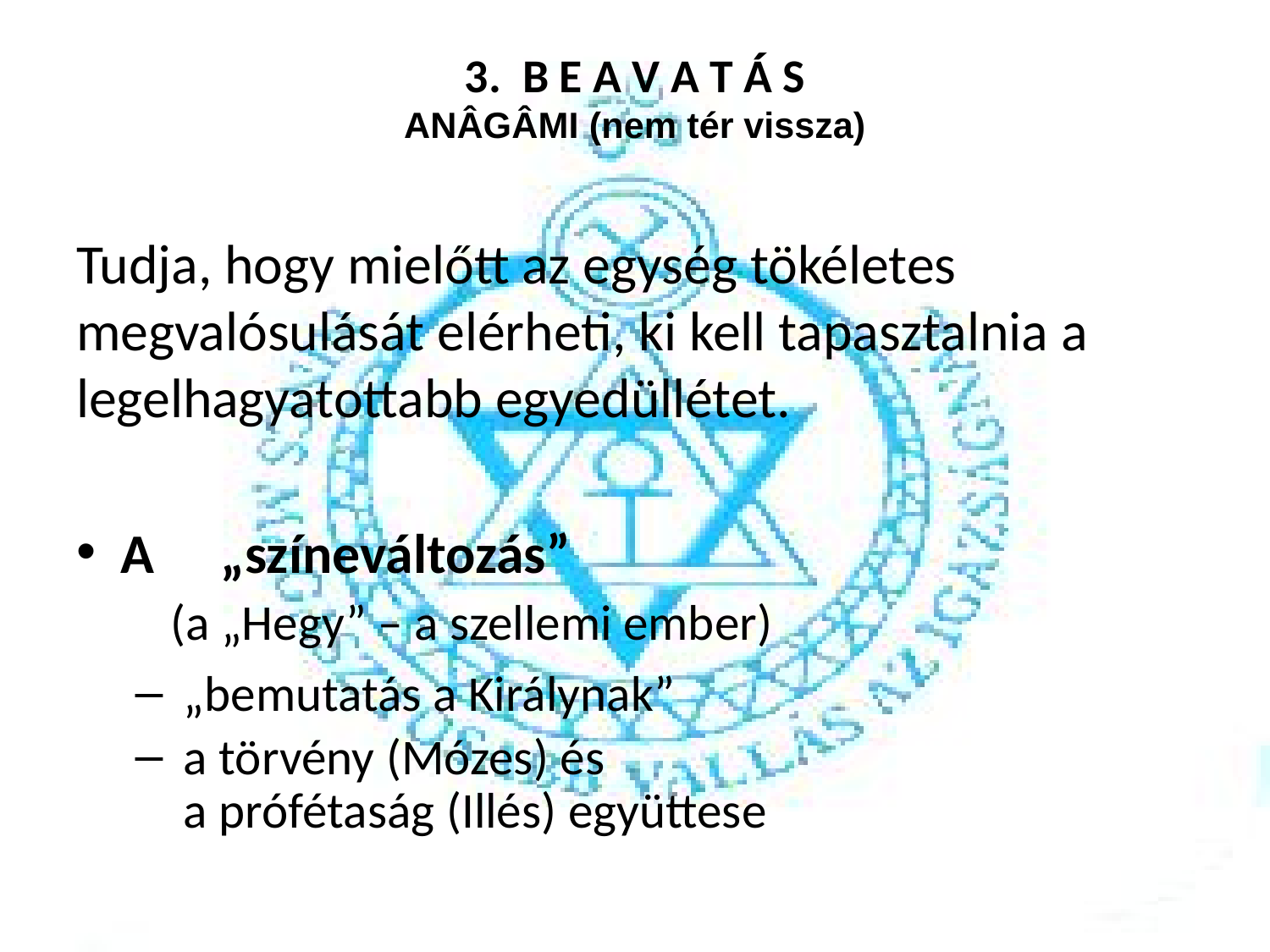

# 3.  B E A V A T Á S ANÂGÂMI (nem tér vissza)
Tudja, hogy mielőtt az egység tökéletes megvalósulását elérheti, ki kell tapasztalnia a legelhagyatottabb egyedüllétet.

A	„színeváltozás”
    (a „Hegy” – a szellemi ember)
 „bemutatás a Királynak”
 a törvény (Mózes) és
 a prófétaság (Illés) együttese